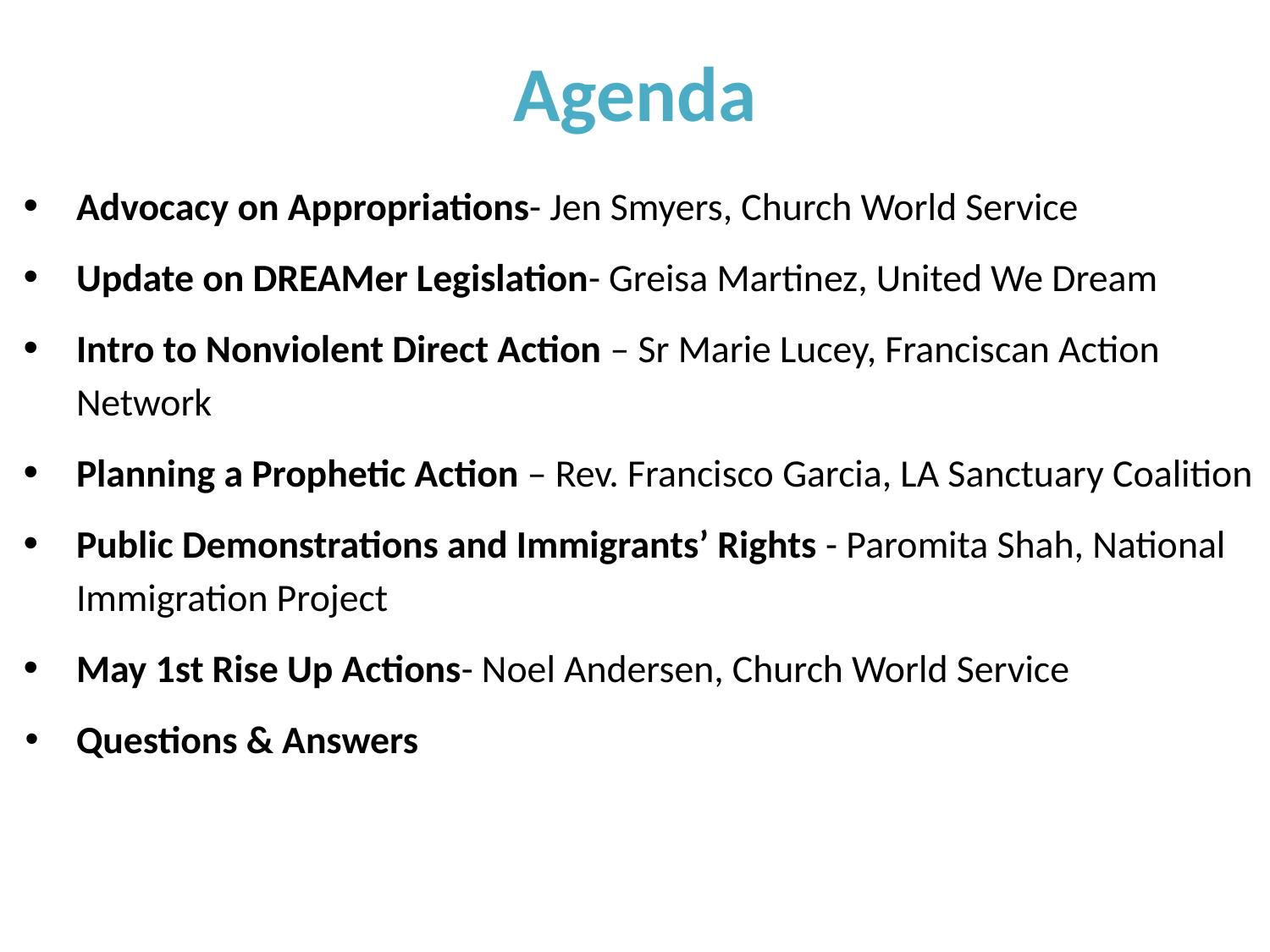

# Agenda
Advocacy on Appropriations- Jen Smyers, Church World Service
Update on DREAMer Legislation- Greisa Martinez, United We Dream
Intro to Nonviolent Direct Action – Sr Marie Lucey, Franciscan Action Network
Planning a Prophetic Action – Rev. Francisco Garcia, LA Sanctuary Coalition
Public Demonstrations and Immigrants’ Rights - Paromita Shah, National Immigration Project
May 1st Rise Up Actions- Noel Andersen, Church World Service
Questions & Answers